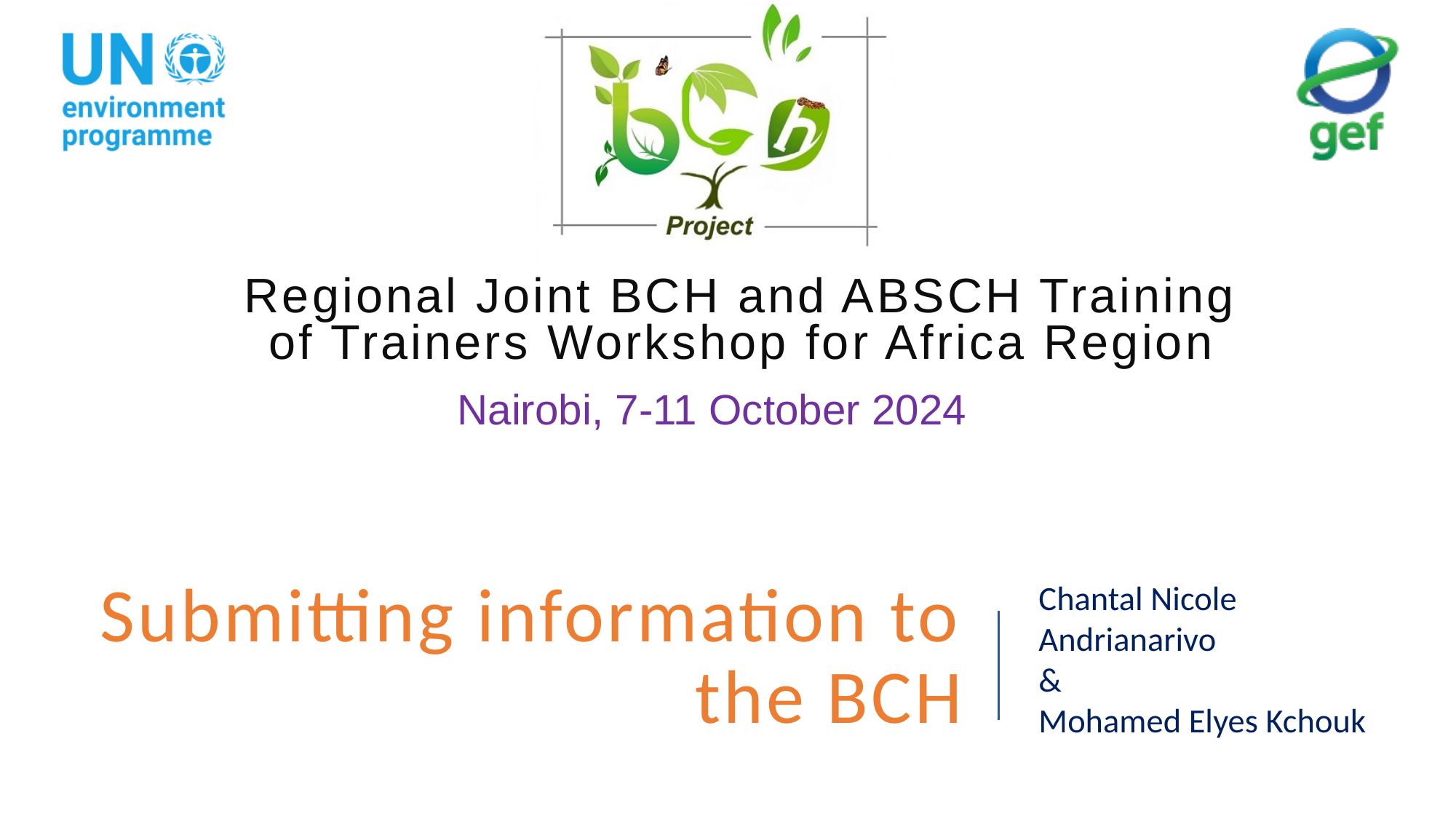

Submitting information to the BCH
Chantal Nicole Andrianarivo
&
Mohamed Elyes Kchouk